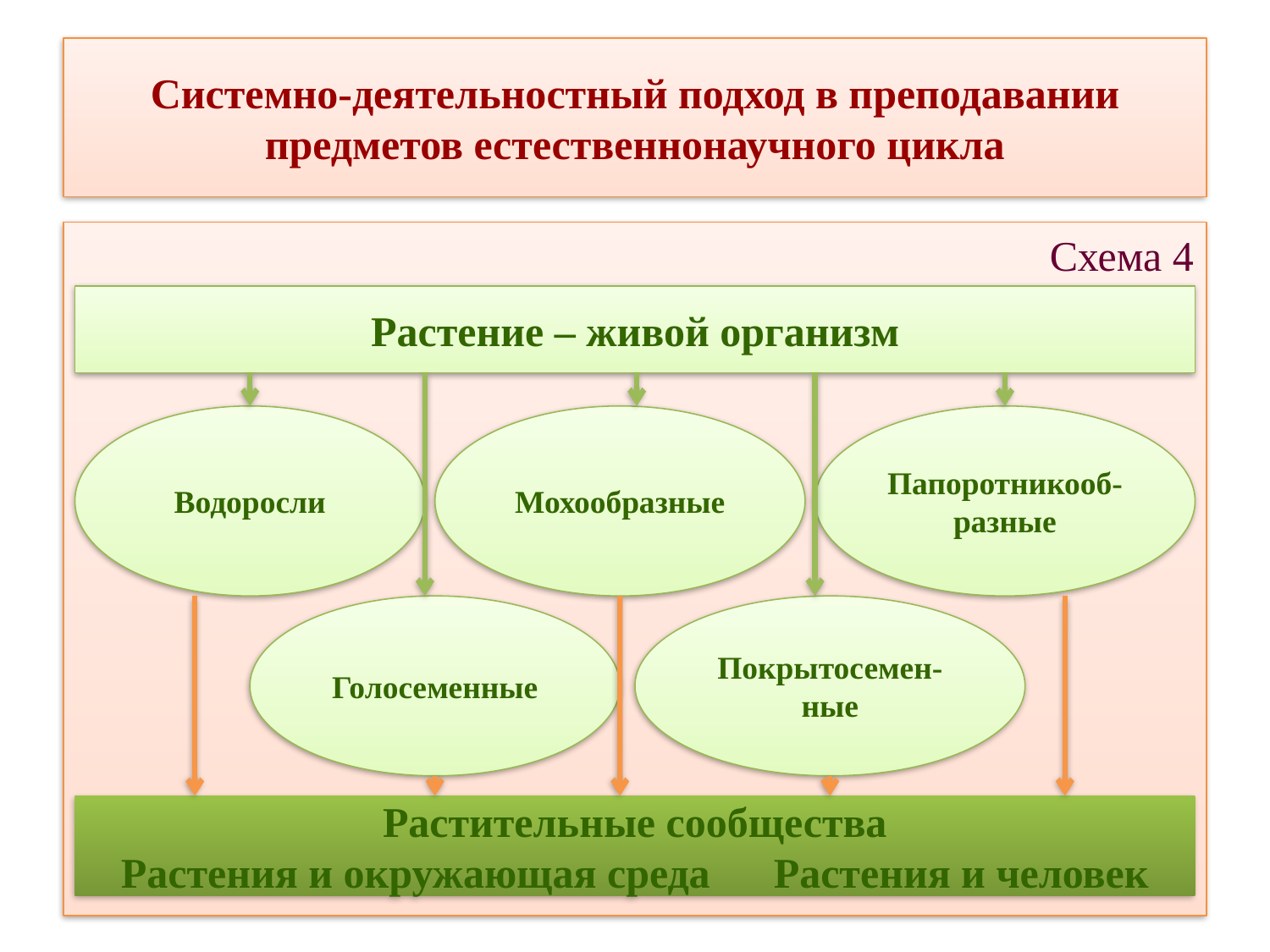

# Системно-деятельностный подход в преподавании предметов естественнонаучного цикла
Схема 4
Растение – живой организм
Водоросли
Мохообразные
Папоротникооб-
разные
Голосеменные
Покрытосемен-ные
Растительные сообщества
Растения и окружающая среда      Растения и человек